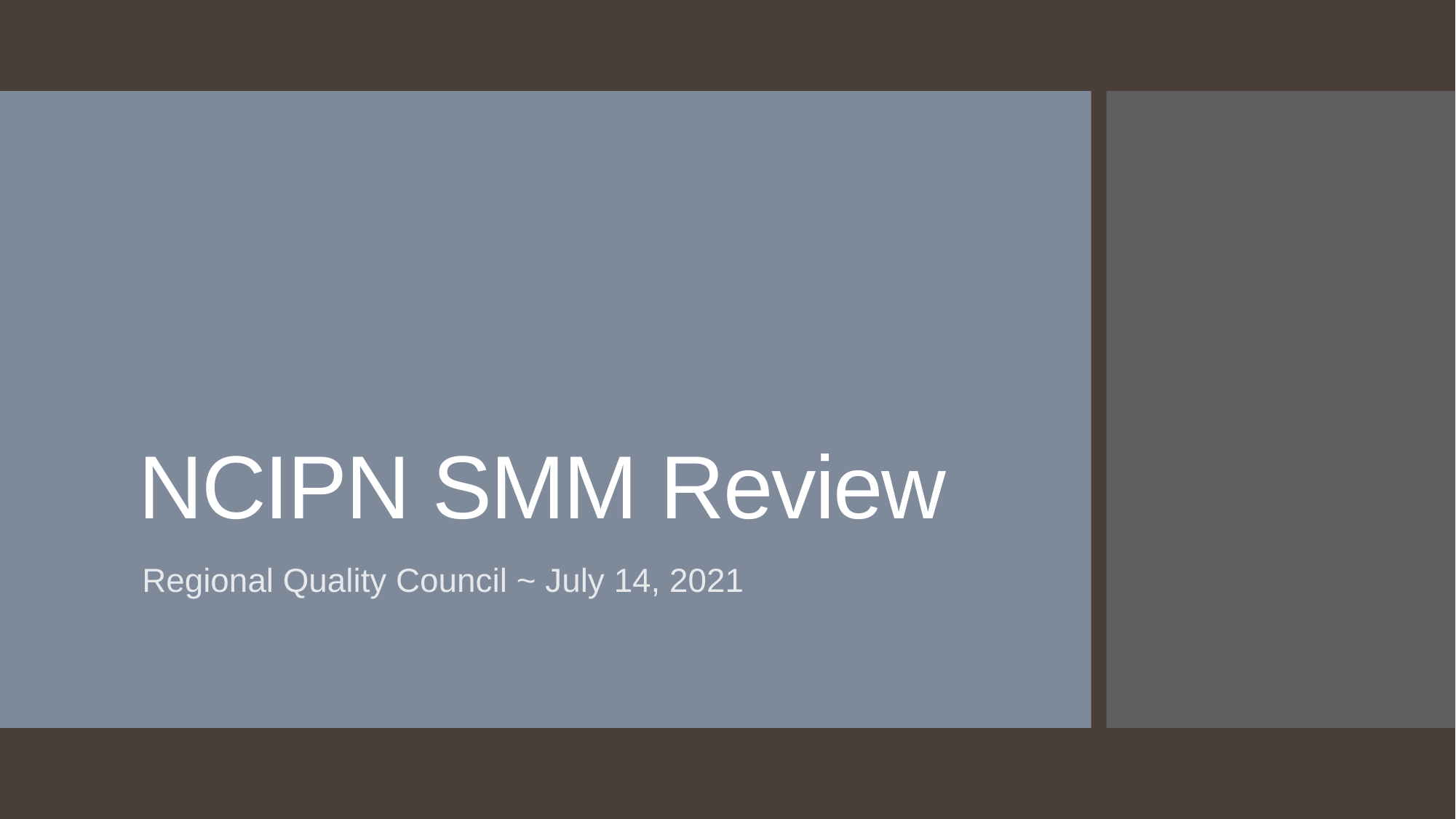

# NCIPN SMM Review
Regional Quality Council ~ July 14, 2021